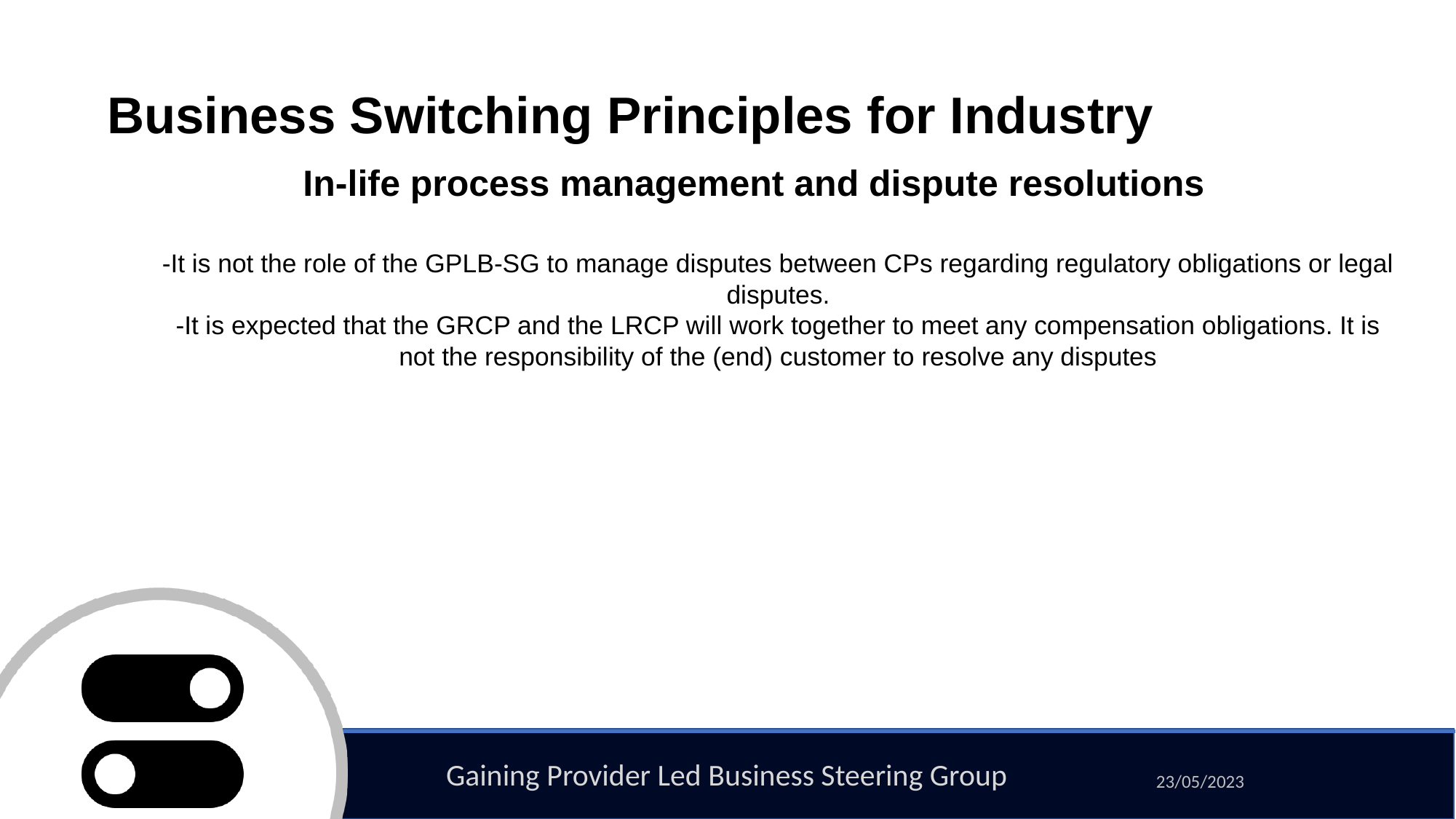

# Business Switching Principles for Industry
In-life process management and dispute resolutions
-It is not the role of the GPLB-SG to manage disputes between CPs regarding regulatory obligations or legal disputes.
-It is expected that the GRCP and the LRCP will work together to meet any compensation obligations. It is not the responsibility of the (end) customer to resolve any disputes